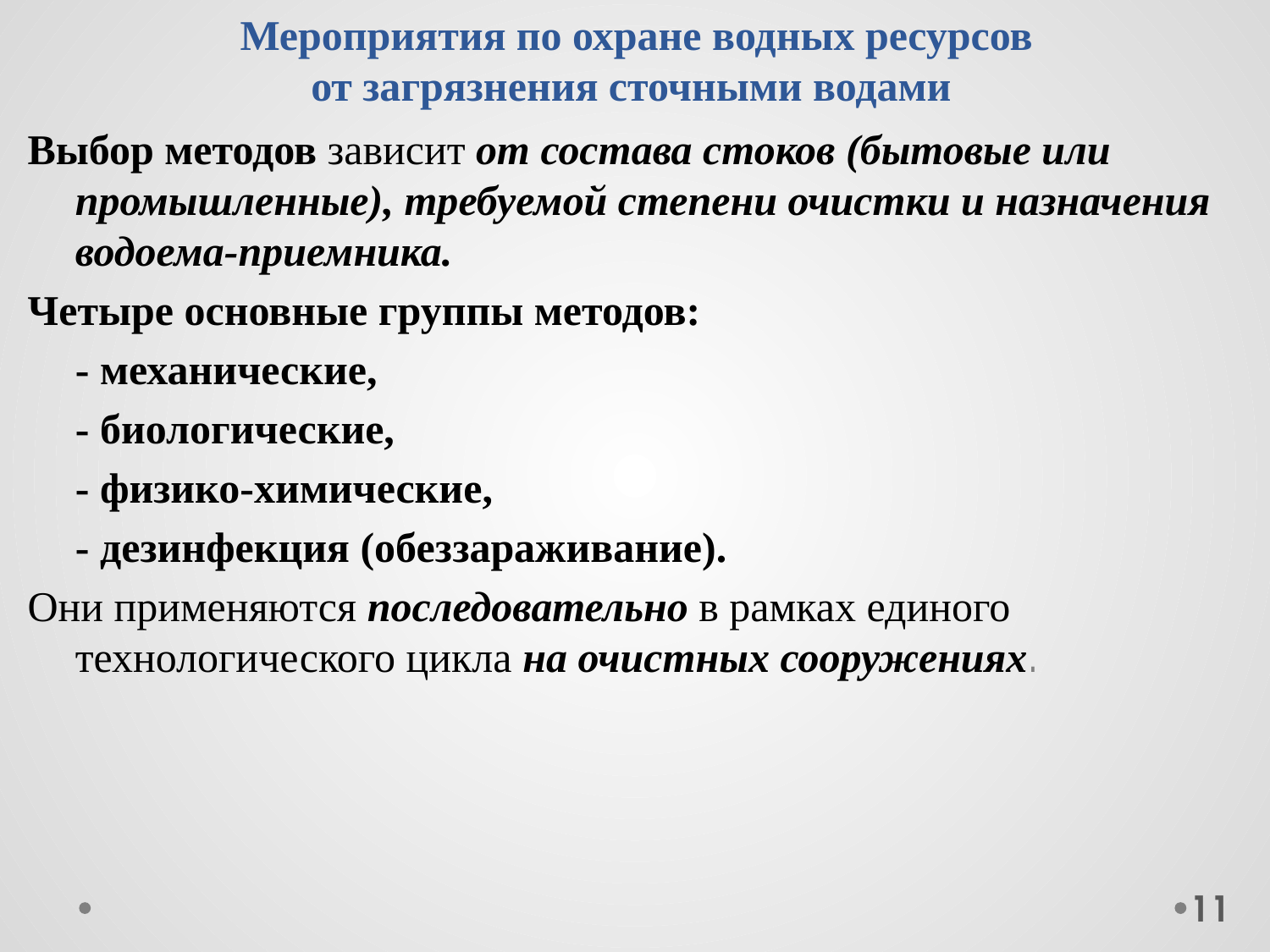

# Мероприятия по охране водных ресурсов от загрязнения сточными водами
Выбор методов зависит от состава стоков (бытовые или промышленные), требуемой степени очистки и назначения водоема-приемника.
Четыре основные группы методов:
	- механические,
	- биологические,
 	- физико-химические,
	- дезинфекция (обеззараживание).
Они применяются последовательно в рамках единого технологического цикла на очистных сооружениях.

11